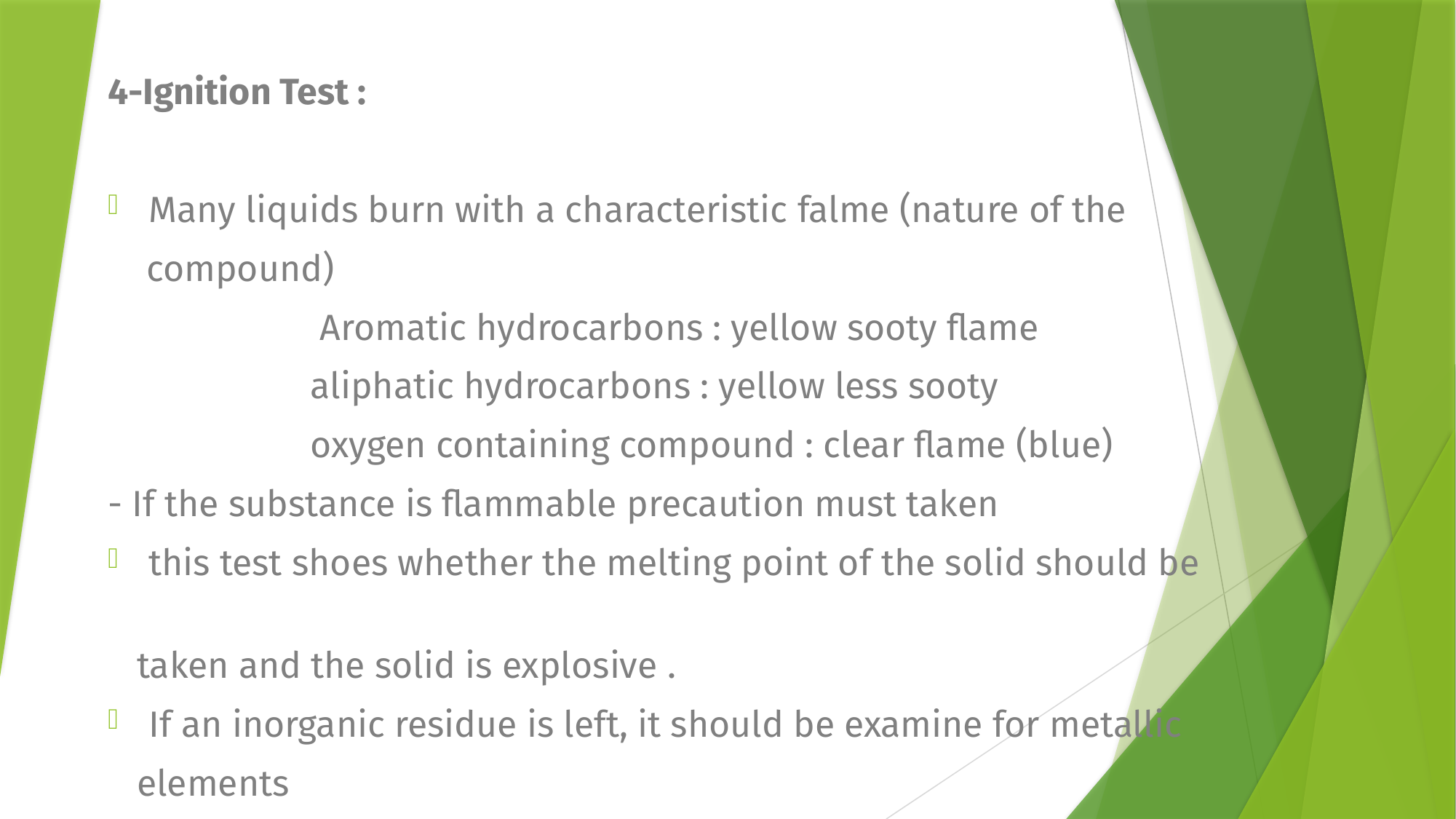

4-Ignition Test :

Many liquids burn with a characteristic falme (nature of the
    compound)
                      Aromatic hydrocarbons : yellow sooty flame
                     aliphatic hydrocarbons : yellow less sooty
                     oxygen containing compound : clear flame (blue)
- If the substance is flammable precaution must taken
this test shoes whether the melting point of the solid should be
   taken and the solid is explosive .
If an inorganic residue is left, it should be examine for metallic
   elements